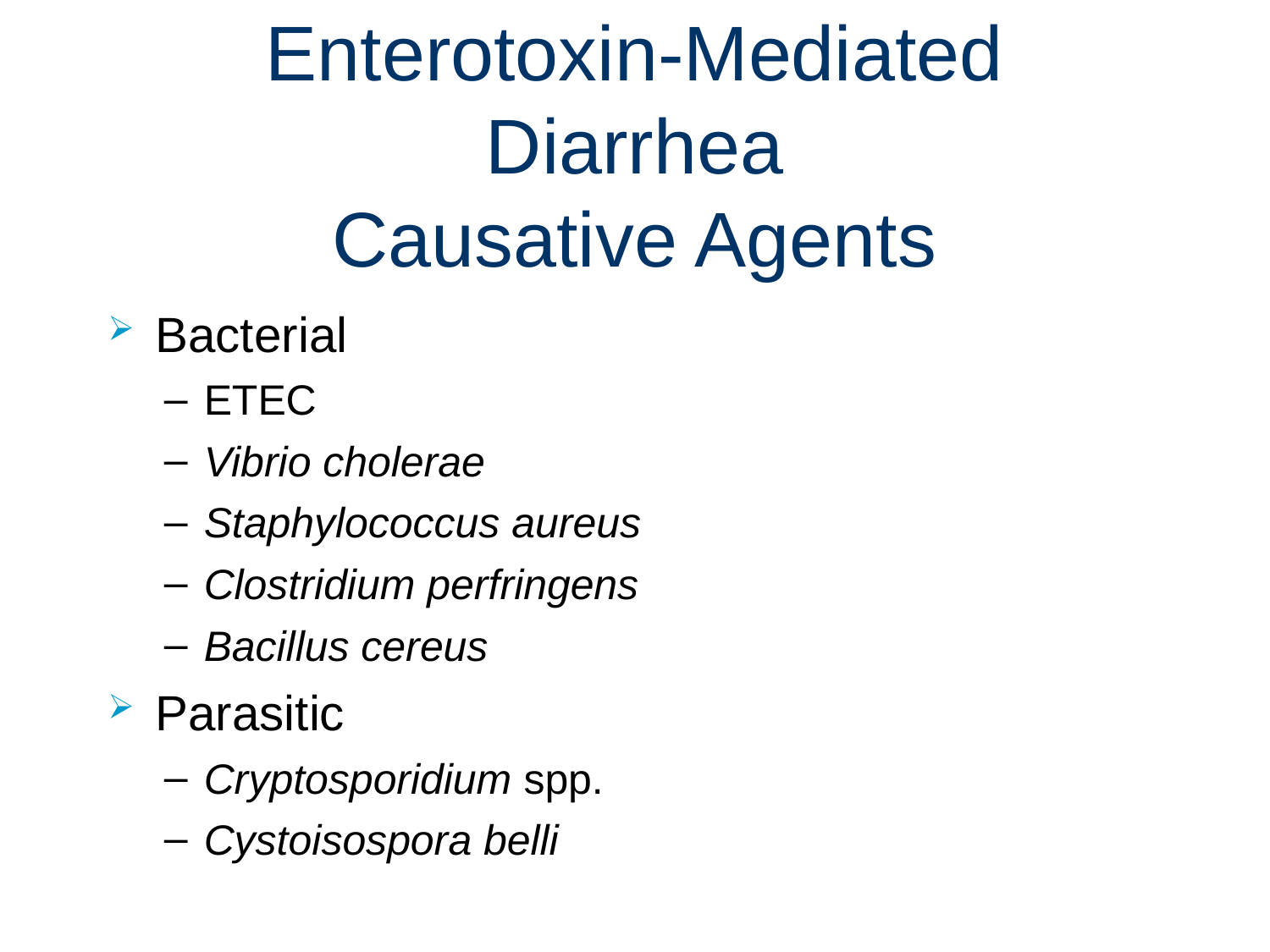

# Enterotoxin-Mediated Diarrhea Causative Agents
Bacterial
ETEC
Vibrio cholerae
Staphylococcus aureus
Clostridium perfringens
Bacillus cereus
Parasitic
Cryptosporidium spp.
Cystoisospora belli